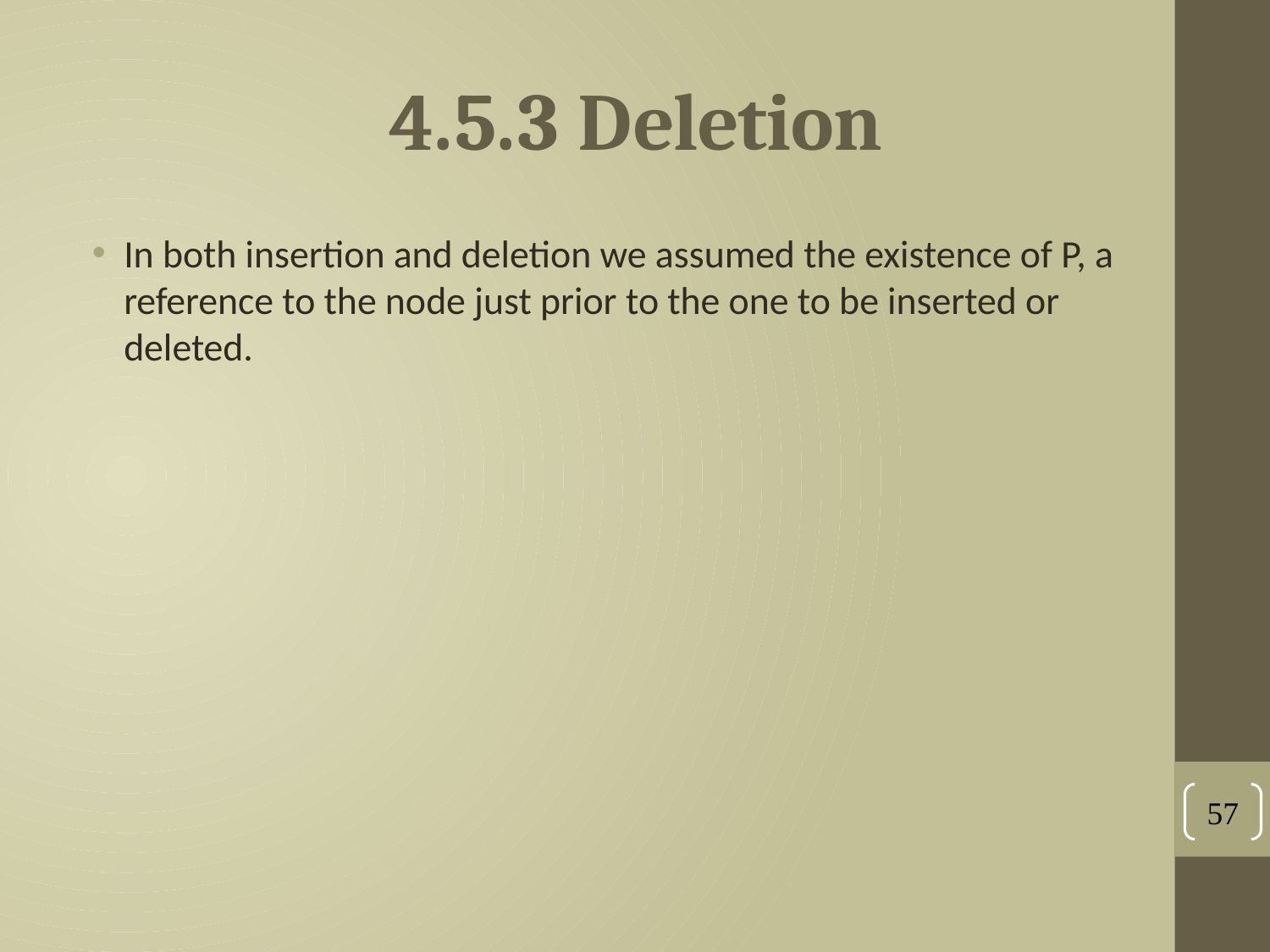

# 4.5.3 Deletion
In both insertion and deletion we assumed the existence of P, a reference to the node just prior to the one to be inserted or deleted.
57